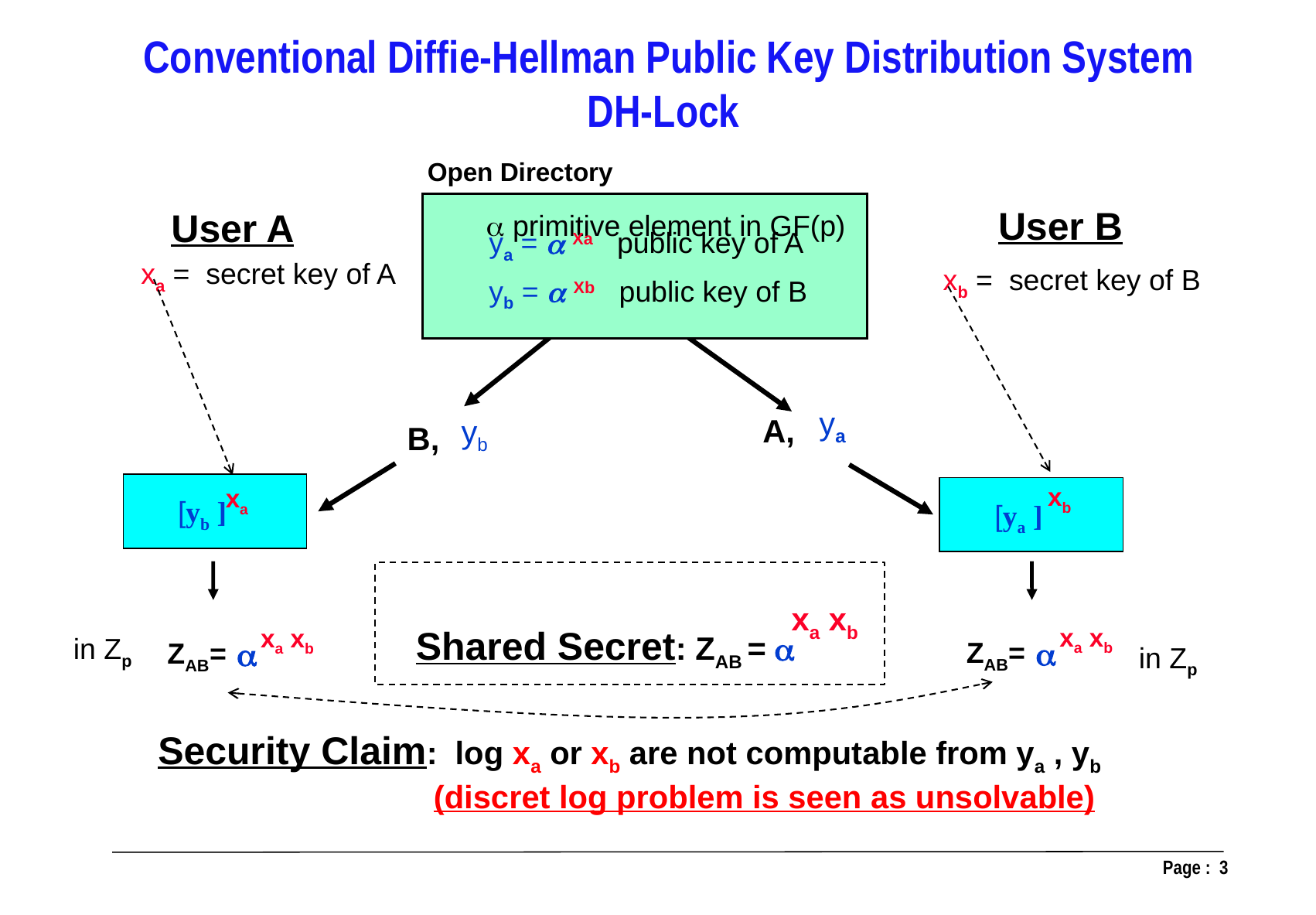

Conventional Diffie-Hellman Public Key Distribution System
DH-Lock
Open Directory

User B
User A
α primitive element in GF(p)
ya = α Xa   public key of A
xa =  secret key of A
xb =  secret key of B

xa
[yb ]

xa xb
in Zp
α
ZAB=
xb

[ya ]

xa xb
α
ZAB=
in Zp
yb = α Xb   public key of B

ya
A,
yb
B,

xa xb
Shared Secret: ZAB = α

Security Claim:  log xa or xb are not computable from ya , yb
                               (discret log problem is seen as unsolvable)